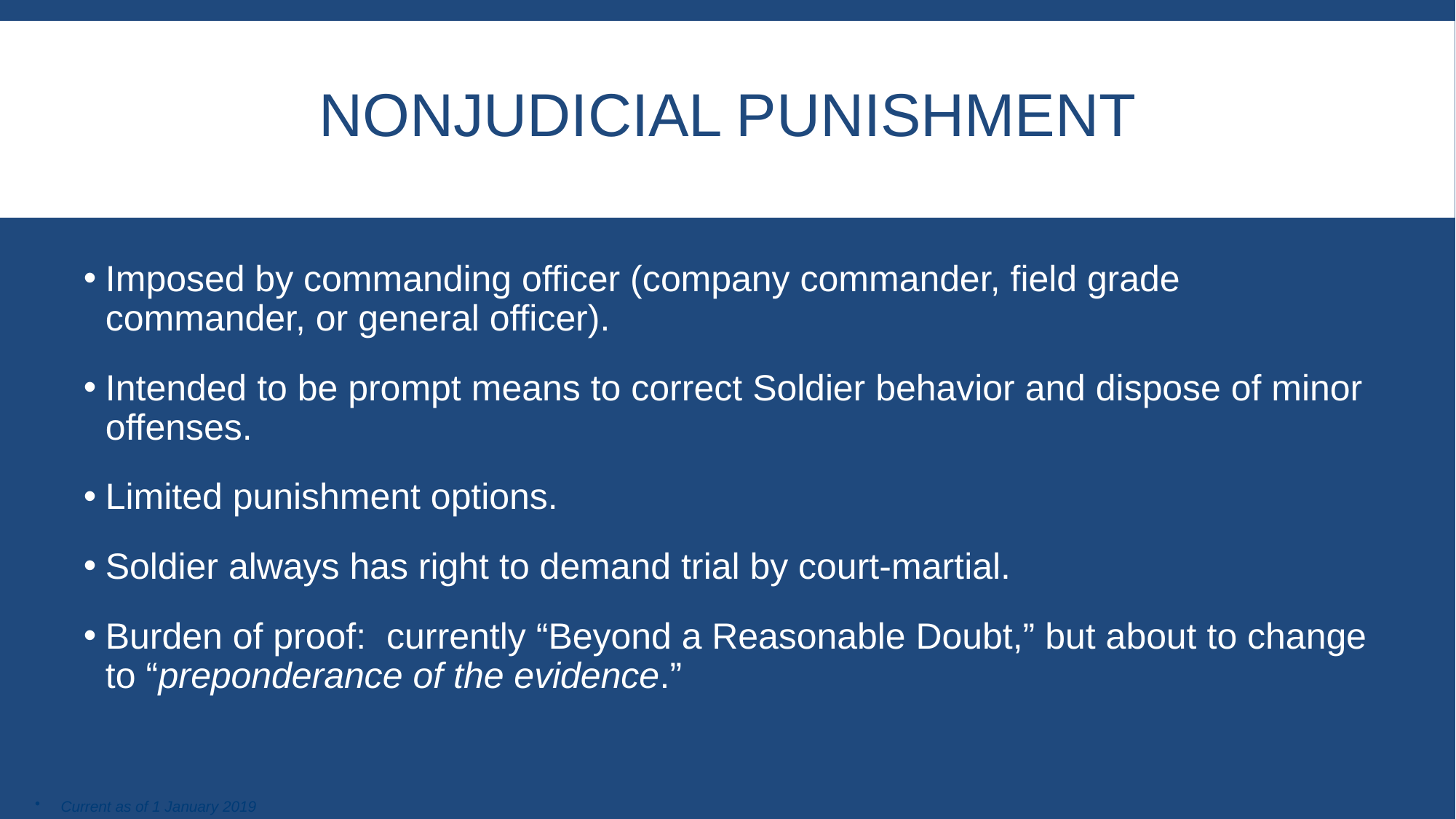

# Nonjudicial Punishment
Imposed by commanding officer (company commander, field grade commander, or general officer).
Intended to be prompt means to correct Soldier behavior and dispose of minor offenses.
Limited punishment options.
Soldier always has right to demand trial by court-martial.
Burden of proof:  currently “Beyond a Reasonable Doubt,” but about to change to “preponderance of the evidence.”